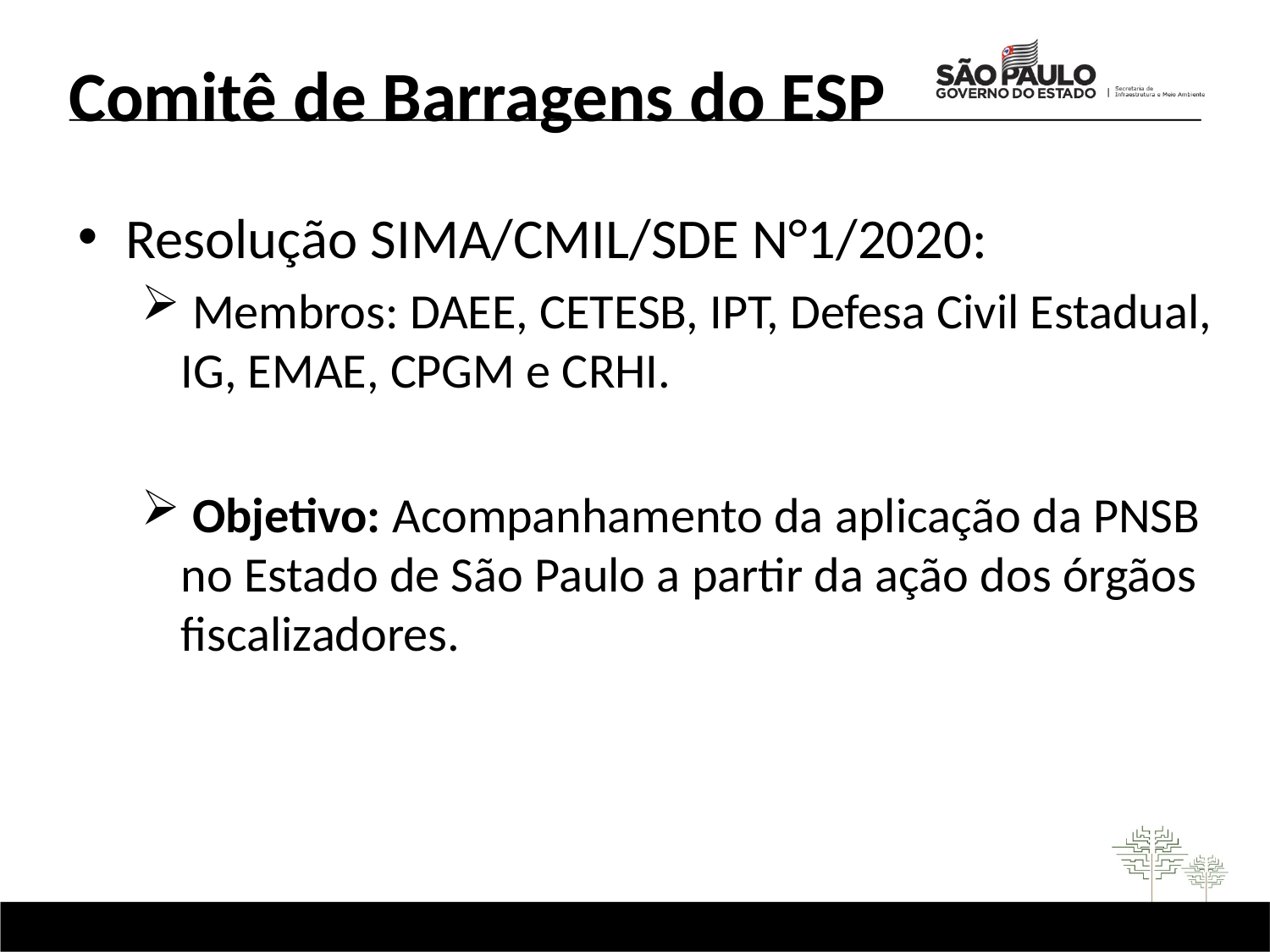

# Comitê de Barragens do ESP
Resolução SIMA/CMIL/SDE N°1/2020:
 Membros: DAEE, CETESB, IPT, Defesa Civil Estadual, IG, EMAE, CPGM e CRHI.

 Objetivo: Acompanhamento da aplicação da PNSB no Estado de São Paulo a partir da ação dos órgãos fiscalizadores.